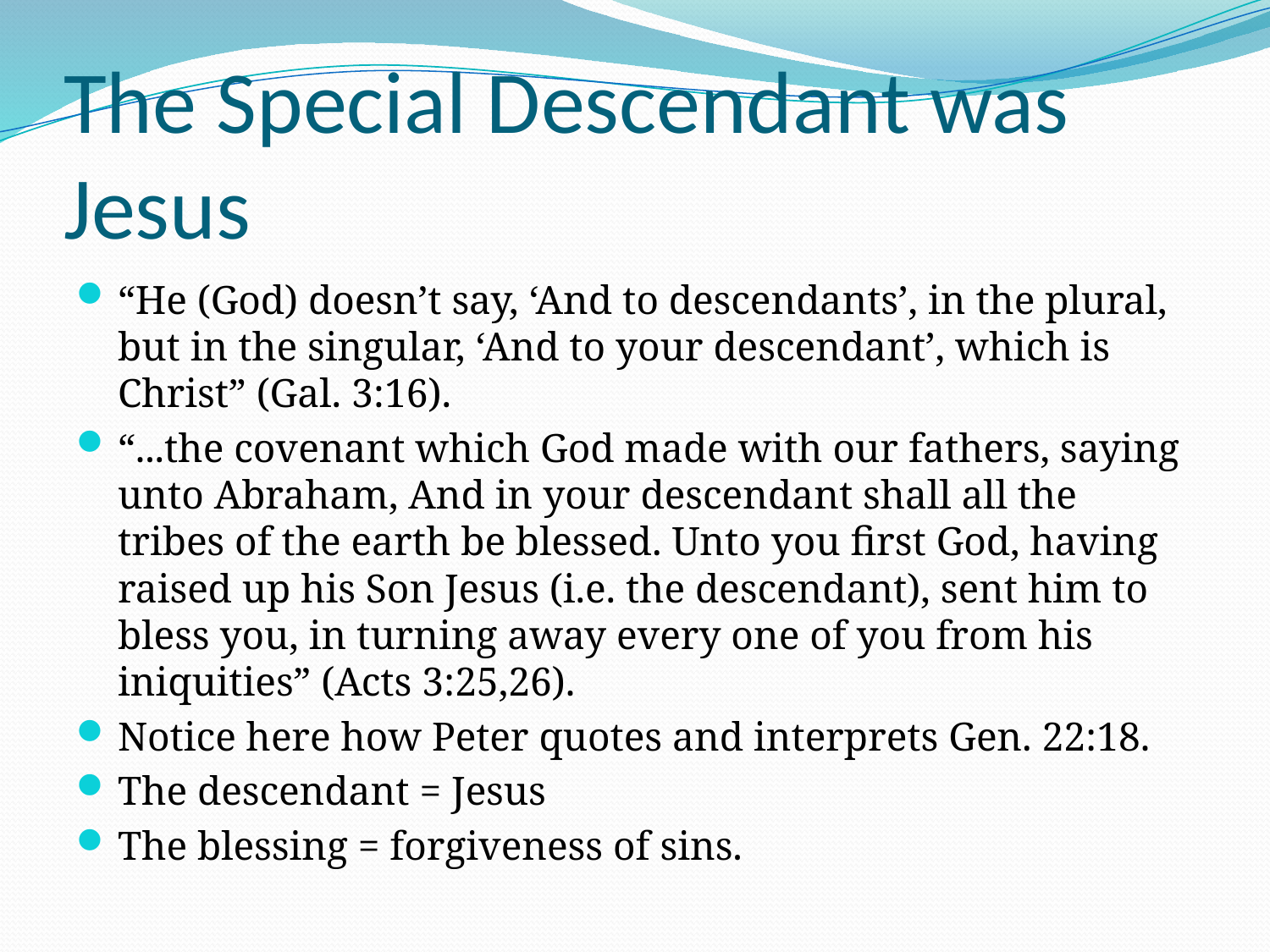

# The Special Descendant was Jesus
“He (God) doesn’t say, ‘And to descendants’, in the plural, but in the singular, ‘And to your descendant’, which is Christ” (Gal. 3:16).
“...the covenant which God made with our fathers, saying unto Abraham, And in your descendant shall all the tribes of the earth be blessed. Unto you first God, having raised up his Son Jesus (i.e. the descendant), sent him to bless you, in turning away every one of you from his iniquities” (Acts 3:25,26).
Notice here how Peter quotes and interprets Gen. 22:18.
The descendant = Jesus
The blessing = forgiveness of sins.